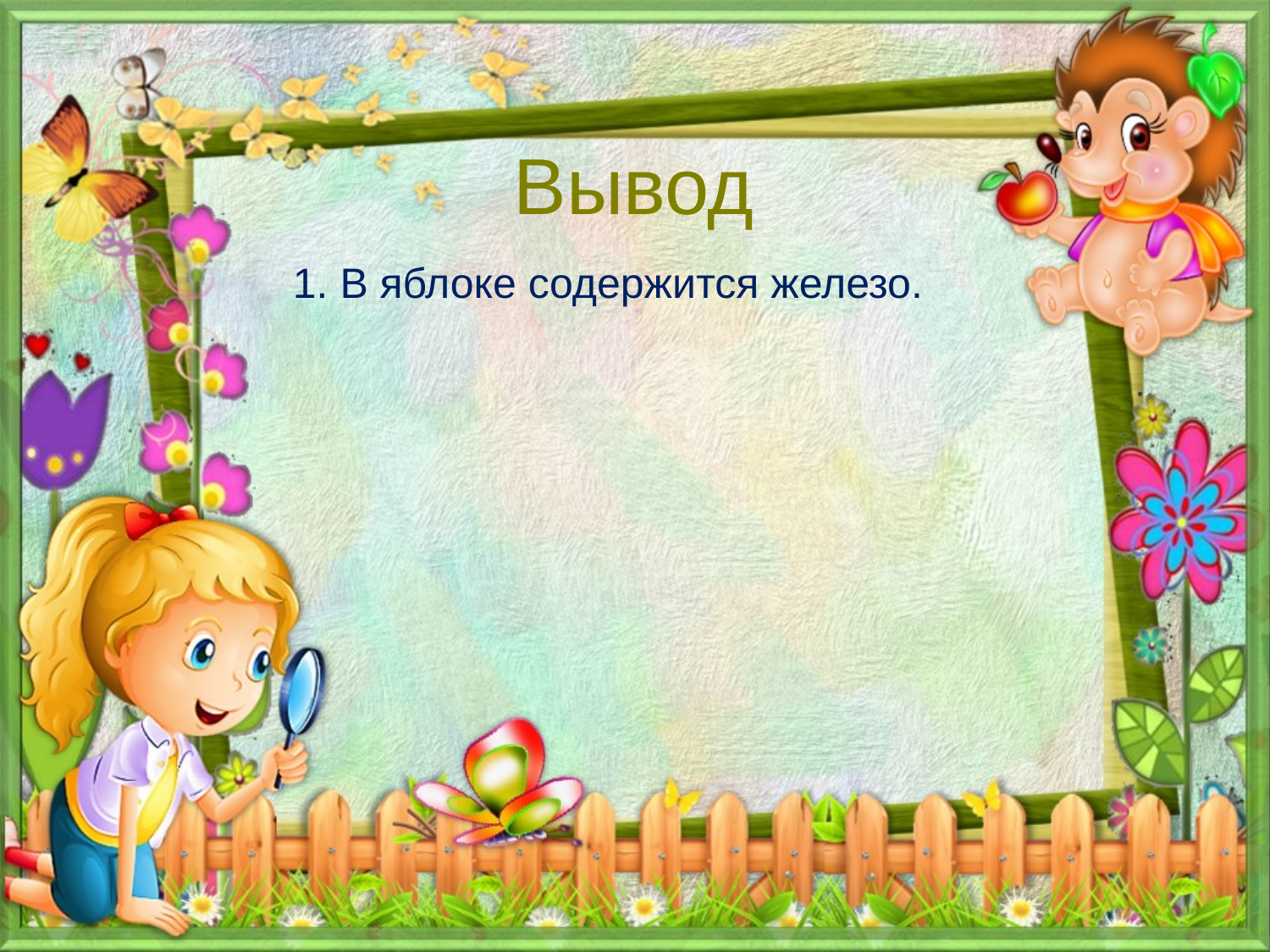

# Вывод
1. В яблоке содержится железо.